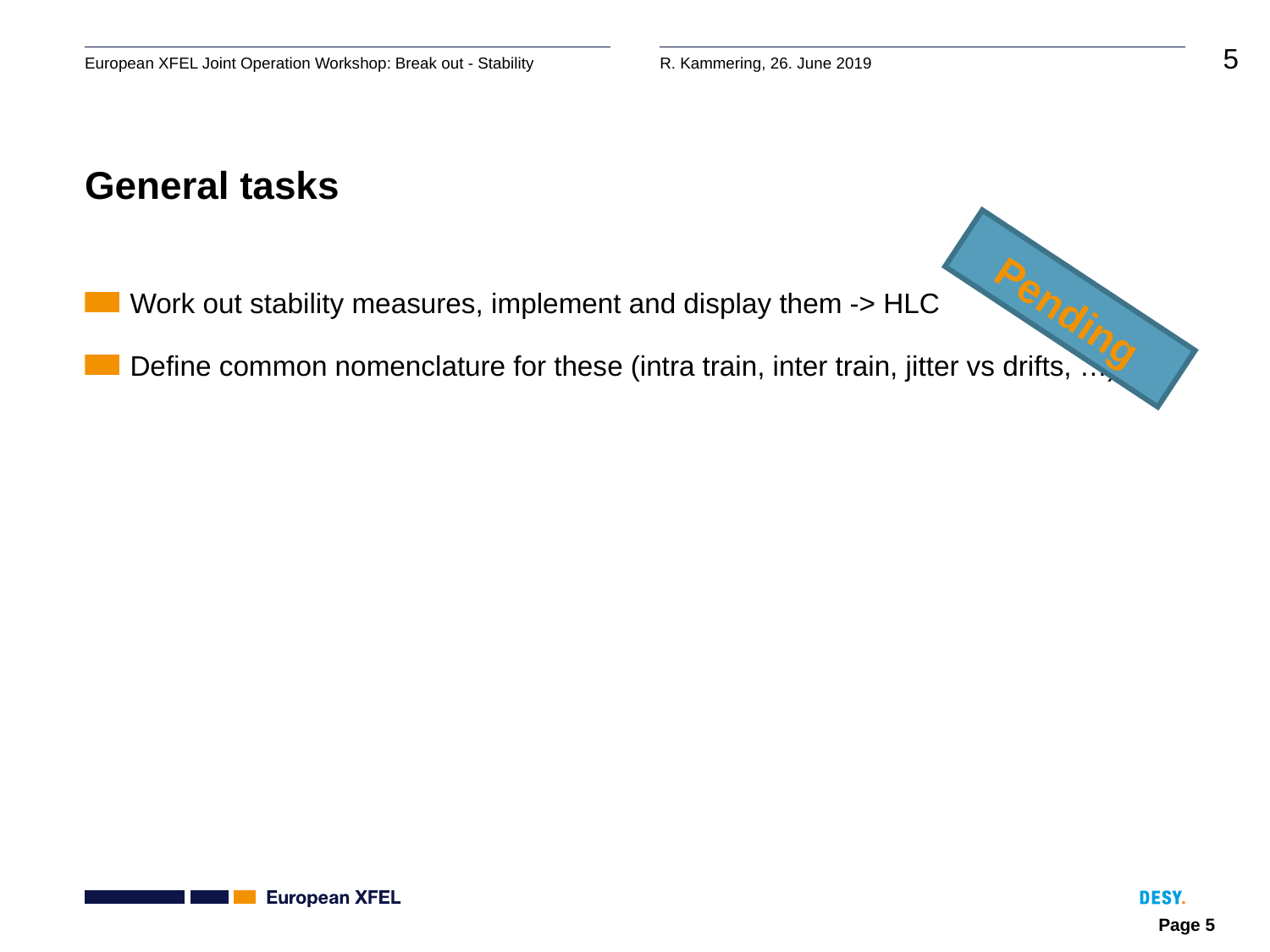

# General tasks
Pending
 Work out stability measures, implement and display them -> HLC
 Define common nomenclature for these (intra train, inter train, jitter vs drifts, …)